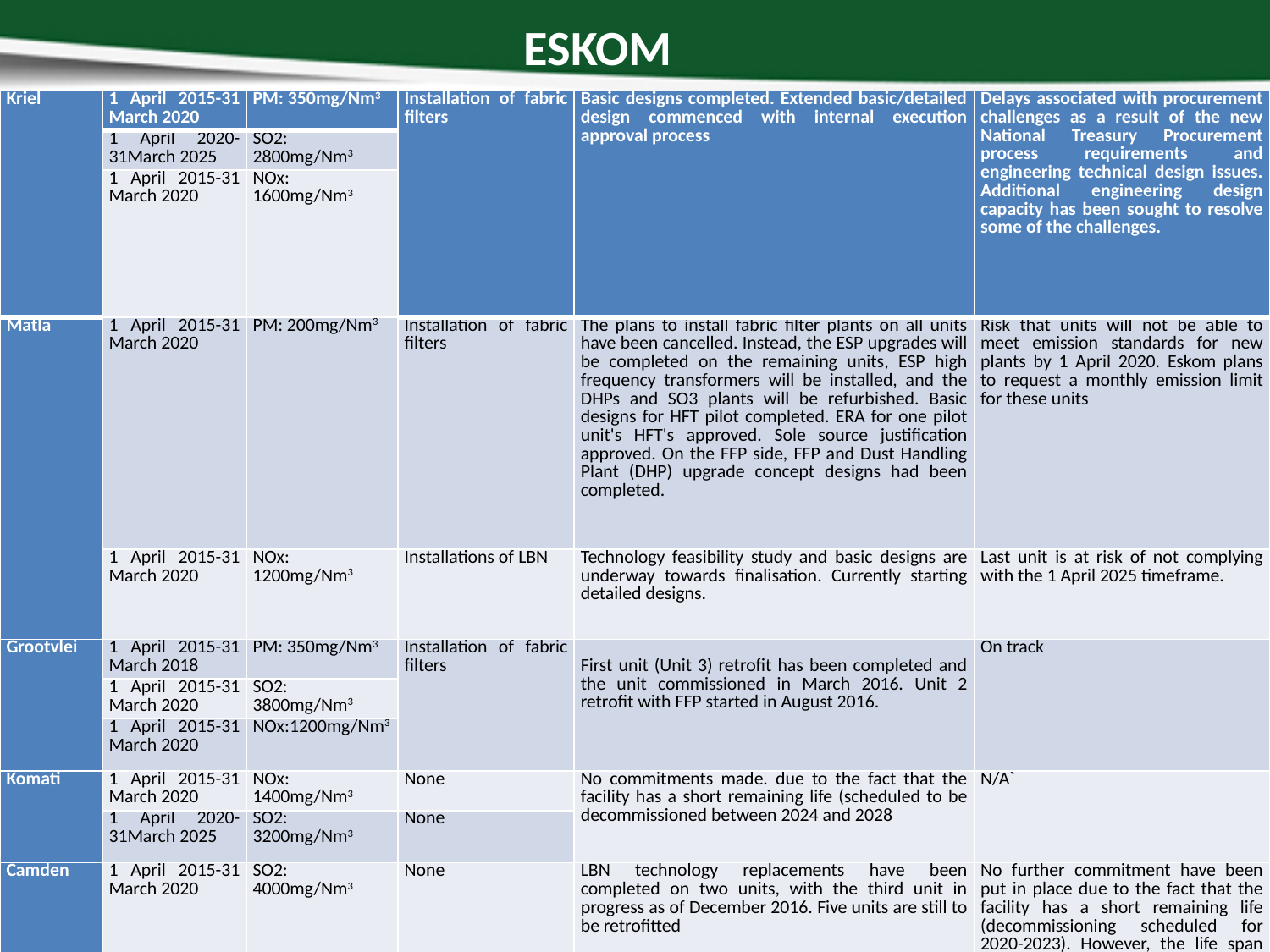

# ESKOM
| Kriel | 1 April 2015-31 March 2020 | PM: 350mg/Nm3 | Installation of fabric filters | Basic designs completed. Extended basic/detailed design commenced with internal execution approval process | Delays associated with procurement challenges as a result of the new National Treasury Procurement process requirements and engineering technical design issues. Additional engineering design capacity has been sought to resolve some of the challenges. |
| --- | --- | --- | --- | --- | --- |
|  | 1 April 2020-31March 2025 | SO2: 2800mg/Nm3 |  |  |  |
|  | 1 April 2015-31 March 2020 | NOx: 1600mg/Nm3 |  |  |  |
| Matla | 1 April 2015-31 March 2020 | PM: 200mg/Nm3 | Installation of fabric filters | The plans to install fabric filter plants on all units have been cancelled. Instead, the ESP upgrades will be completed on the remaining units, ESP high frequency transformers will be installed, and the DHPs and SO3 plants will be refurbished. Basic designs for HFT pilot completed. ERA for one pilot unit's HFT's approved. Sole source justification approved. On the FFP side, FFP and Dust Handling Plant (DHP) upgrade concept designs had been completed. | Risk that units will not be able to meet emission standards for new plants by 1 April 2020. Eskom plans to request a monthly emission limit for these units |
|  | 1 April 2015-31 March 2020 | NOx: 1200mg/Nm3 | Installations of LBN | Technology feasibility study and basic designs are underway towards finalisation. Currently starting detailed designs. | Last unit is at risk of not complying with the 1 April 2025 timeframe. |
| Grootvlei | 1 April 2015-31 March 2018 | PM: 350mg/Nm3 | Installation of fabric filters | First unit (Unit 3) retrofit has been completed and the unit commissioned in March 2016. Unit 2 retrofit with FFP started in August 2016. | On track |
|  | 1 April 2015-31 March 2020 | SO2: 3800mg/Nm3 |  |  |  |
|  | 1 April 2015-31 March 2020 | NOx:1200mg/Nm3 |  |  |  |
| Komati | 1 April 2015-31 March 2020 | NOx: 1400mg/Nm3 | None | No commitments made. due to the fact that the facility has a short remaining life (scheduled to be decommissioned between 2024 and 2028 | N/A` |
|  | 1 April 2020-31March 2025 | SO2: 3200mg/Nm3 | None |  |  |
| Camden | 1 April 2015-31 March 2020 | SO2: 4000mg/Nm3 | None | LBN technology replacements have been completed on two units, with the third unit in progress as of December 2016. Five units are still to be retrofitted | No further commitment have been put in place due to the fact that the facility has a short remaining life (decommissioning scheduled for 2020-2023). However, the life span may be extended by a further 10 years |